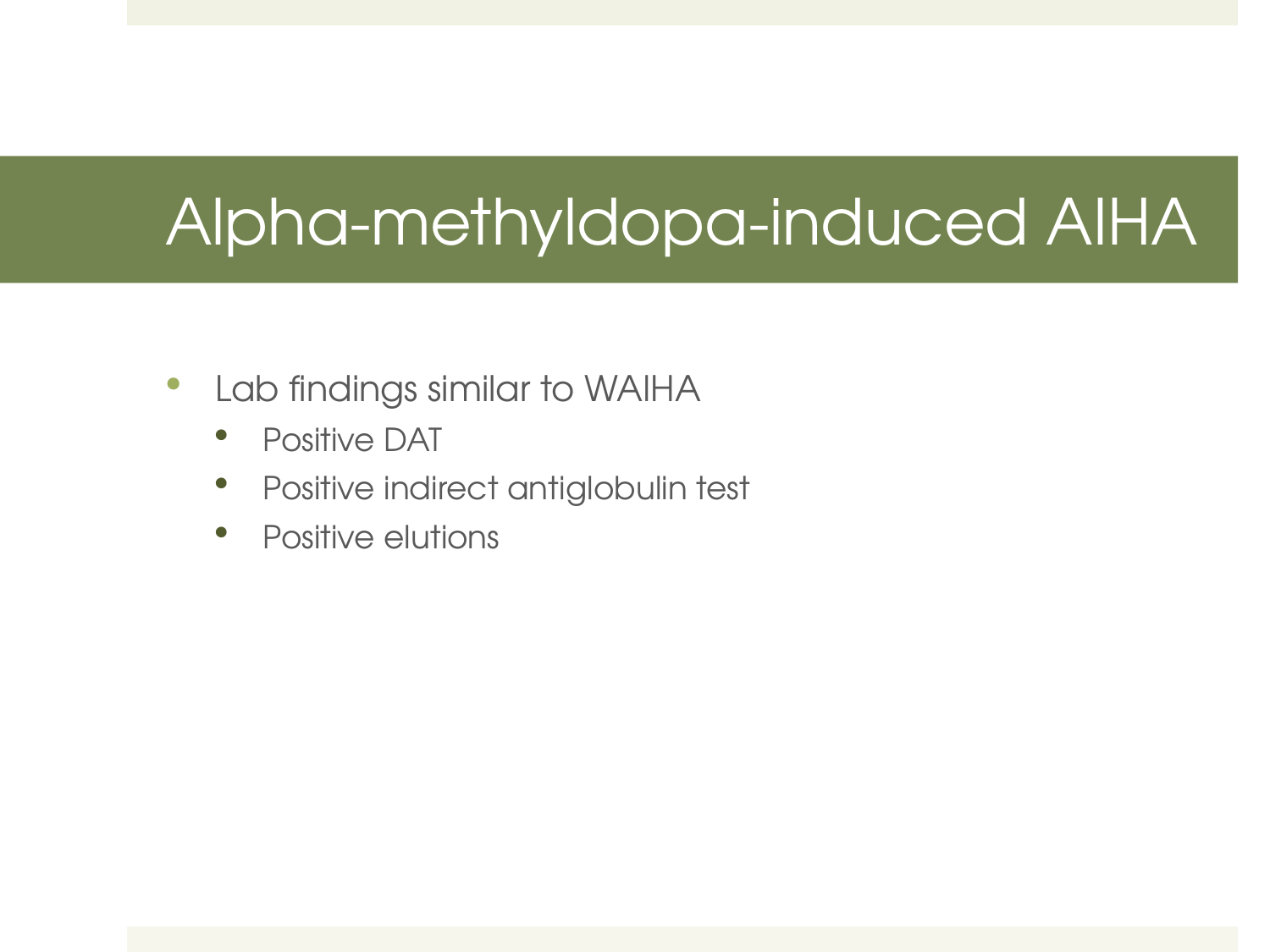

# Alpha-methyldopa-induced AIHA
Lab findings similar to WAIHA
Positive DAT
Positive indirect antiglobulin test
Positive elutions